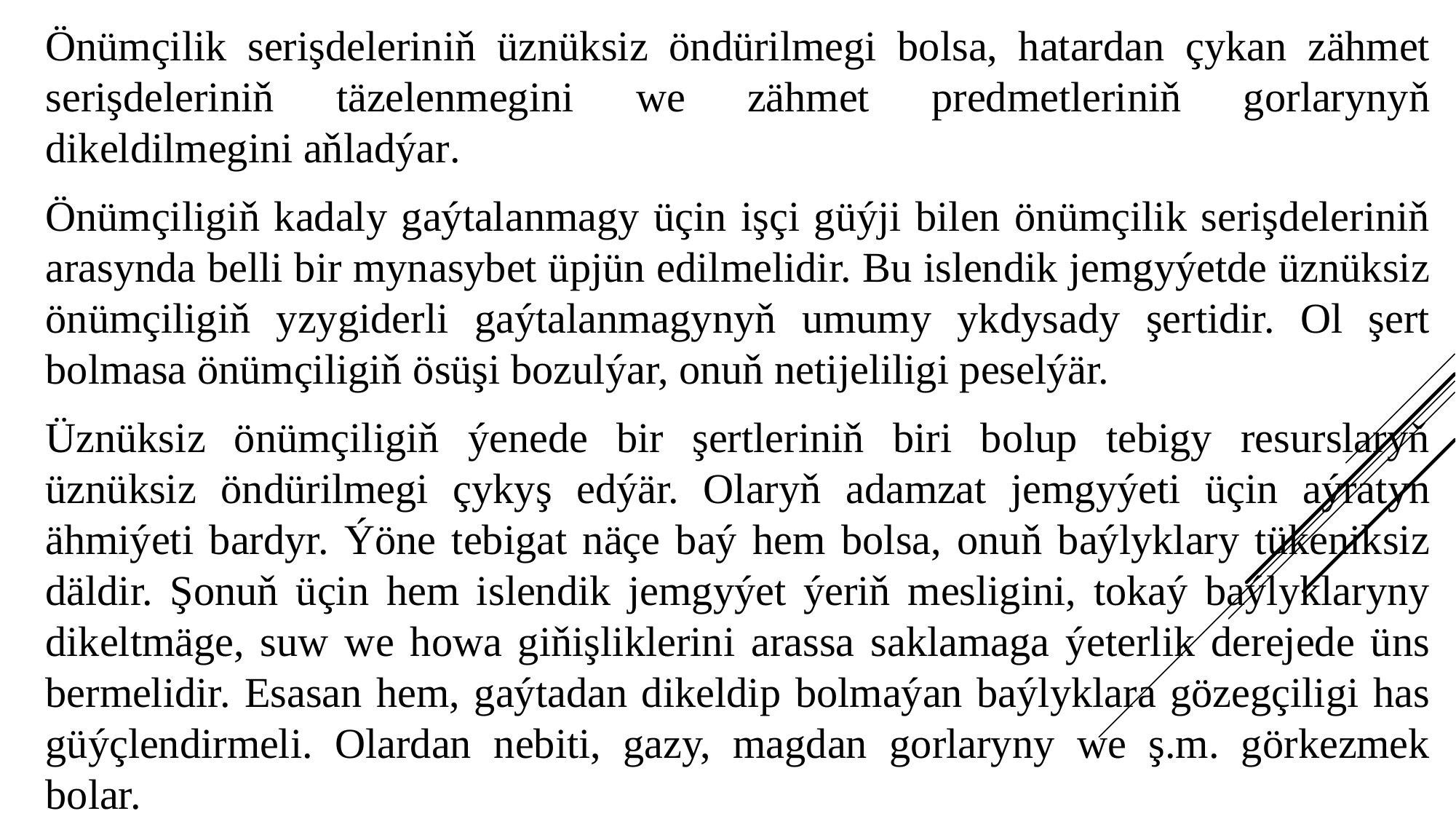

Önümçilik serişdeleriniň üznüksiz öndürilmegi bolsa, hatardan çykan zähmet serişdeleriniň täzelenmegini we zähmet predmetleriniň gorlarynyň dikeldilmegini aňladýar.
Önümçiligiň kadaly gaýtalanmagy üçin işçi güýji bilen önümçilik serişdeleriniň arasynda belli bir mynasybet üpjün edilmelidir. Bu islendik jemgyýetde üznüksiz önümçiligiň yzygiderli gaýtalanmagynyň umumy ykdysady şertidir. Ol şert bolmasa önümçiligiň ösüşi bozulýar, onuň netijeliligi peselýär.
Üznüksiz önümçiligiň ýenede bir şertleriniň biri bolup tebigy resurslaryň üznüksiz öndürilmegi çykyş edýär. Olaryň adamzat jemgyýeti üçin aýratyn ähmiýeti bardyr. Ýöne tebigat näçe baý hem bolsa, onuň baýlyklary tükeniksiz däldir. Şonuň üçin hem islendik jemgyýet ýeriň mesligini, tokaý baýlyklaryny dikeltmäge, suw we howa giňişliklerini arassa saklamaga ýeterlik derejede üns bermelidir. Esasan hem, gaýtadan dikeldip bolmaýan baýlyklara gözegçiligi has güýçlendirmeli. Olardan nebiti, gazy, magdan gorlaryny we ş.m. görkezmek bolar.